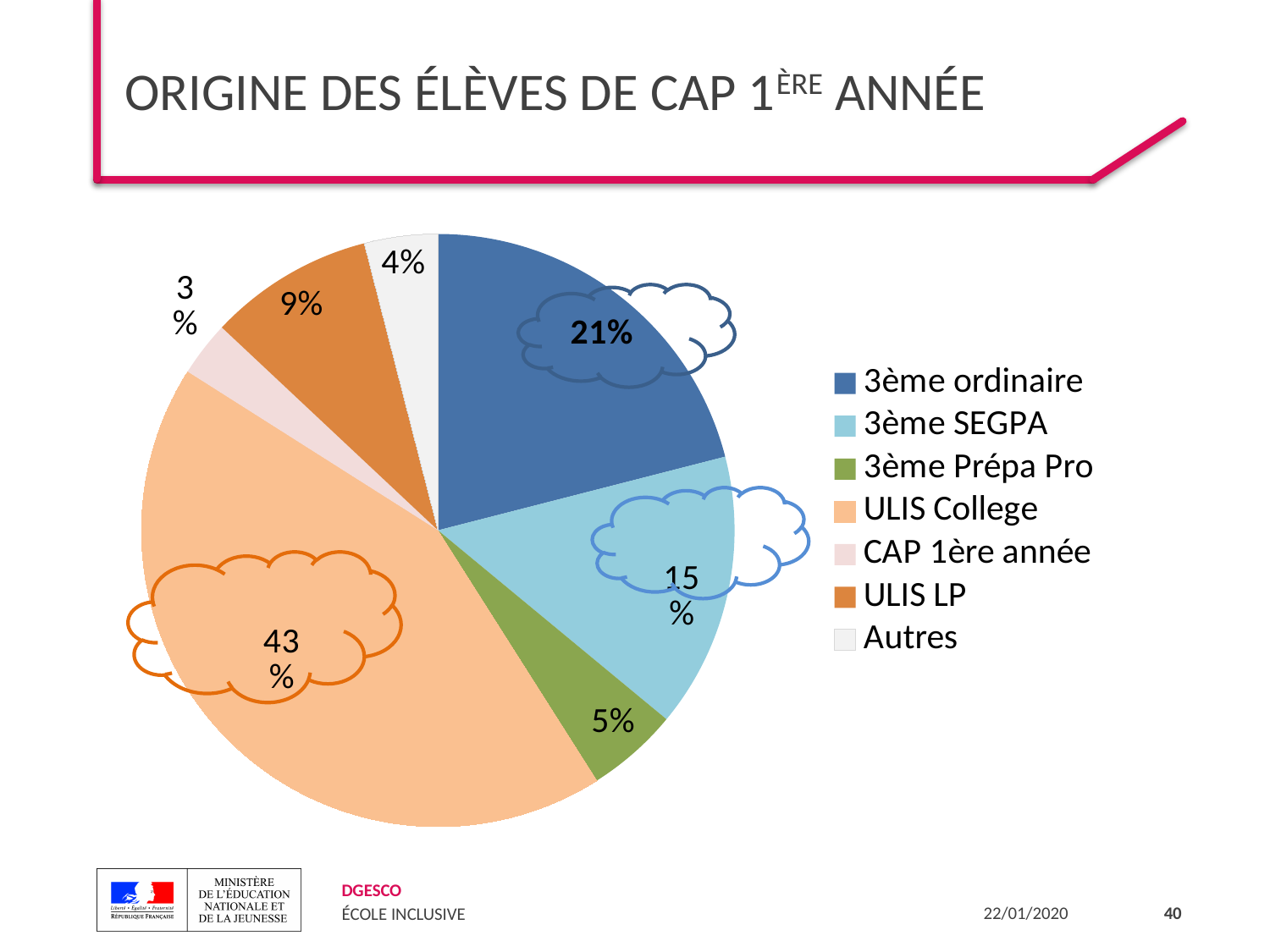

# Origine des élèves de CAP 1ère année

### Chart

| Category |  |
|---|---|
| 3ème ordinaire | 0.21 |
| 3ème SEGPA | 0.15 |
| 3ème Prépa Pro | 0.05 |
| ULIS College | 0.43 |
| CAP 1ère année | 0.03 |
| ULIS LP | 0.09 |
| Autres | 0.04 |
40